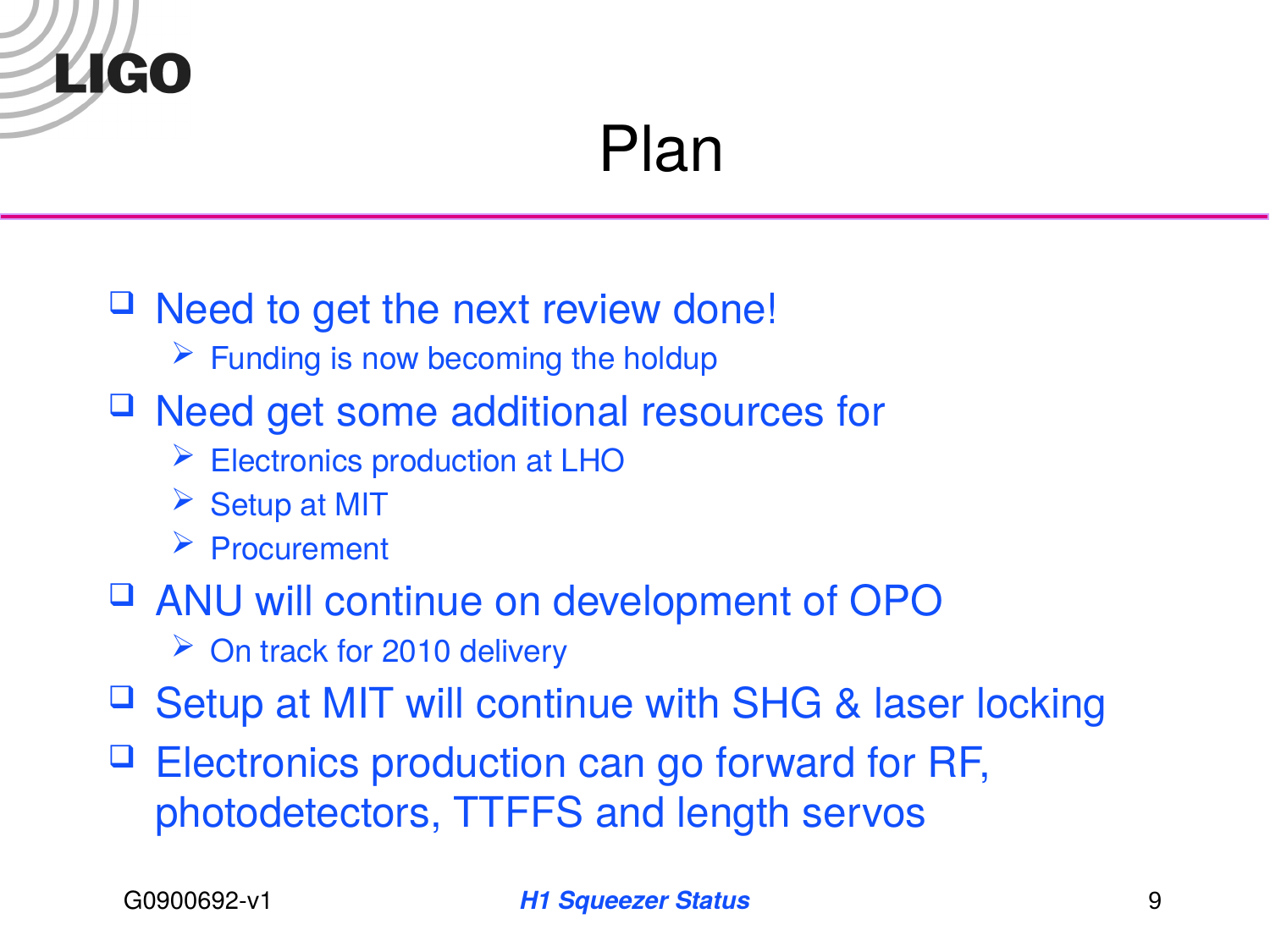

# Plan
Need to get the next review done!
Funding is now becoming the holdup
Need get some additional resources for
Electronics production at LHO
Setup at MIT
Procurement
ANU will continue on development of OPO
On track for 2010 delivery
Setup at MIT will continue with SHG & laser locking
Electronics production can go forward for RF, photodetectors, TTFFS and length servos
H1 Squeezer Status
9